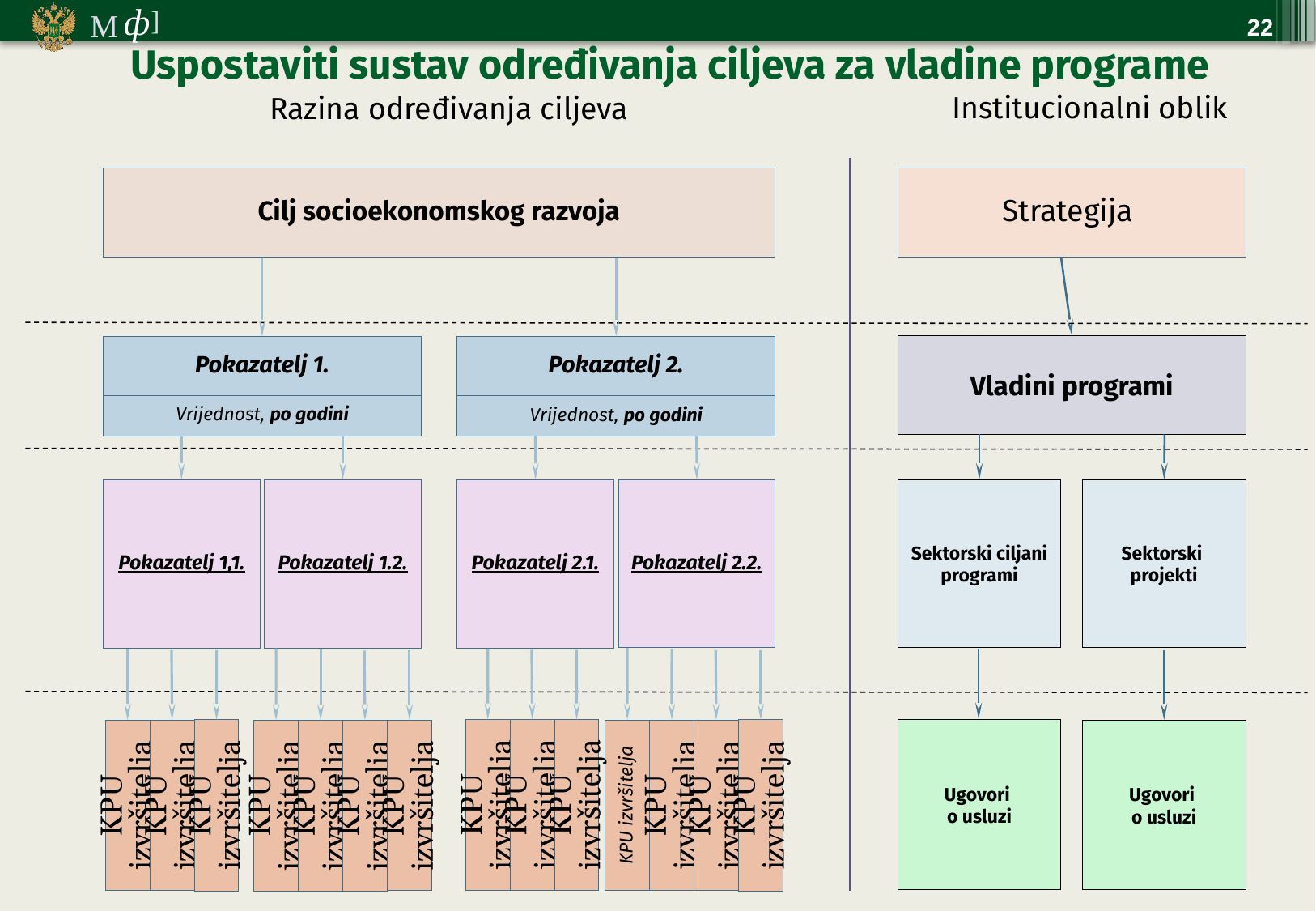

22
Uspostaviti sustav određivanja ciljeva za vladine programe
Institucionalni oblik
Razina određivanja ciljeva
Strategija
Cilj socioekonomskog razvoja
Vladini programi
Pokazatelj 2.
Pokazatelj 1.
Vrijednost, po godini
Vrijednost, po godini
Pokazatelj 1,1.
Pokazatelj 1.2.
Pokazatelj 2.2.
Pokazatelj 2.1.
Sektorski
projekti
Sektorski ciljani programi
Ugovori
o usluzi
Ugovori
o usluzi
KPU izvršitelja
KPU izvršitelja
KPU izvršitelja
KPU izvršitelja
KPU izvršitelja
KPU izvršitelja
KPU izvršitelja
KPU izvršitelja
KPU izvršitelja
KPU izvršitelja
KPU izvršitelja
KPU izvršitelja
KPU izvršitelja
KPU izvršitelja